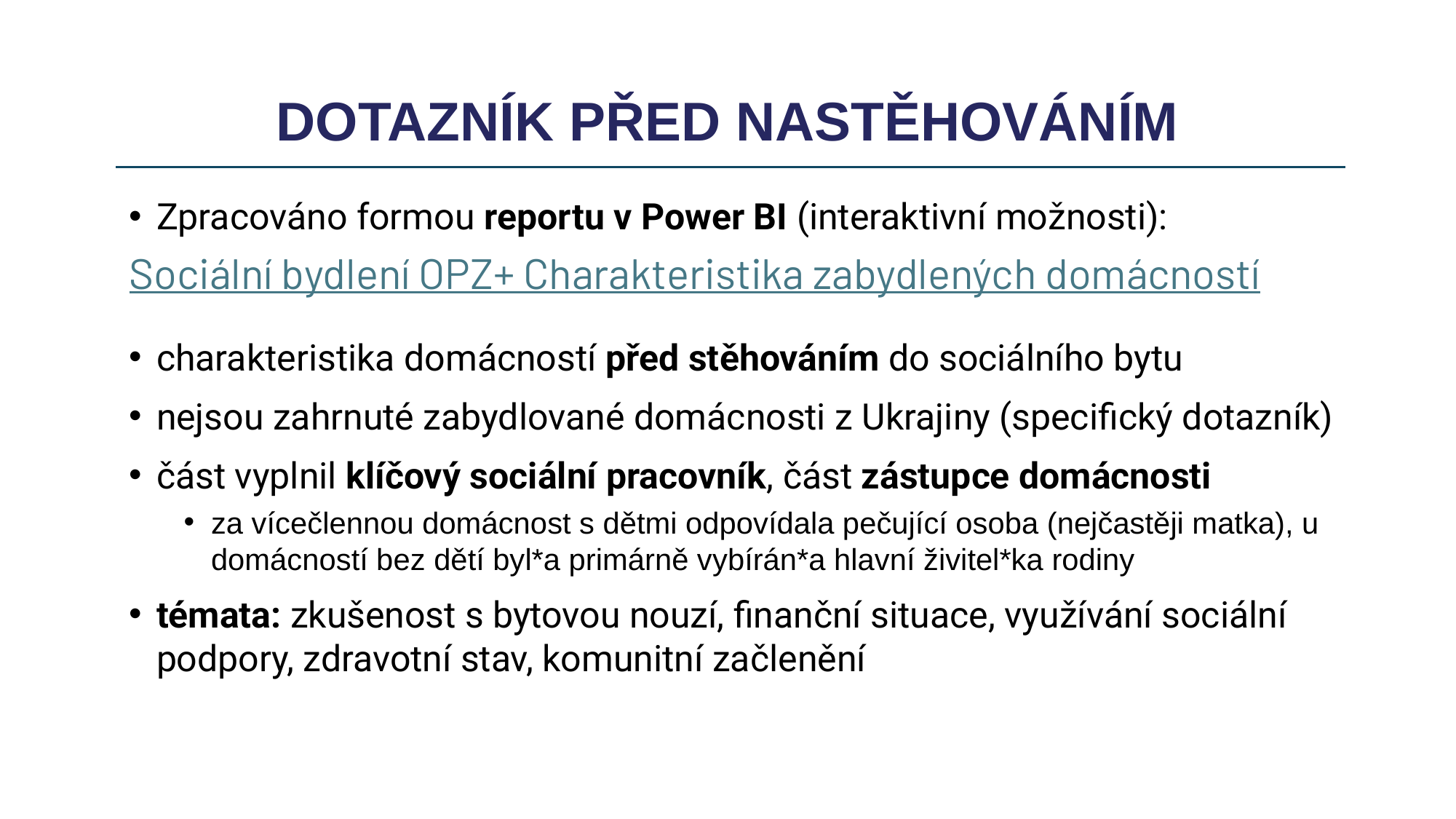

# DOTAZNÍK PŘED NASTĚHOVÁNÍM
Zpracováno formou reportu v Power BI (interaktivní možnosti):
Sociální bydlení OPZ+ Charakteristika zabydlených domácností

charakteristika domácností před stěhováním do sociálního bytu
nejsou zahrnuté zabydlované domácnosti z Ukrajiny (specifický dotazník)
část vyplnil klíčový sociální pracovník, část zástupce domácnosti
za vícečlennou domácnost s dětmi odpovídala pečující osoba (nejčastěji matka), u domácností bez dětí byl*a primárně vybírán*a hlavní živitel*ka rodiny
témata: zkušenost s bytovou nouzí, finanční situace, využívání sociální podpory, zdravotní stav, komunitní začlenění